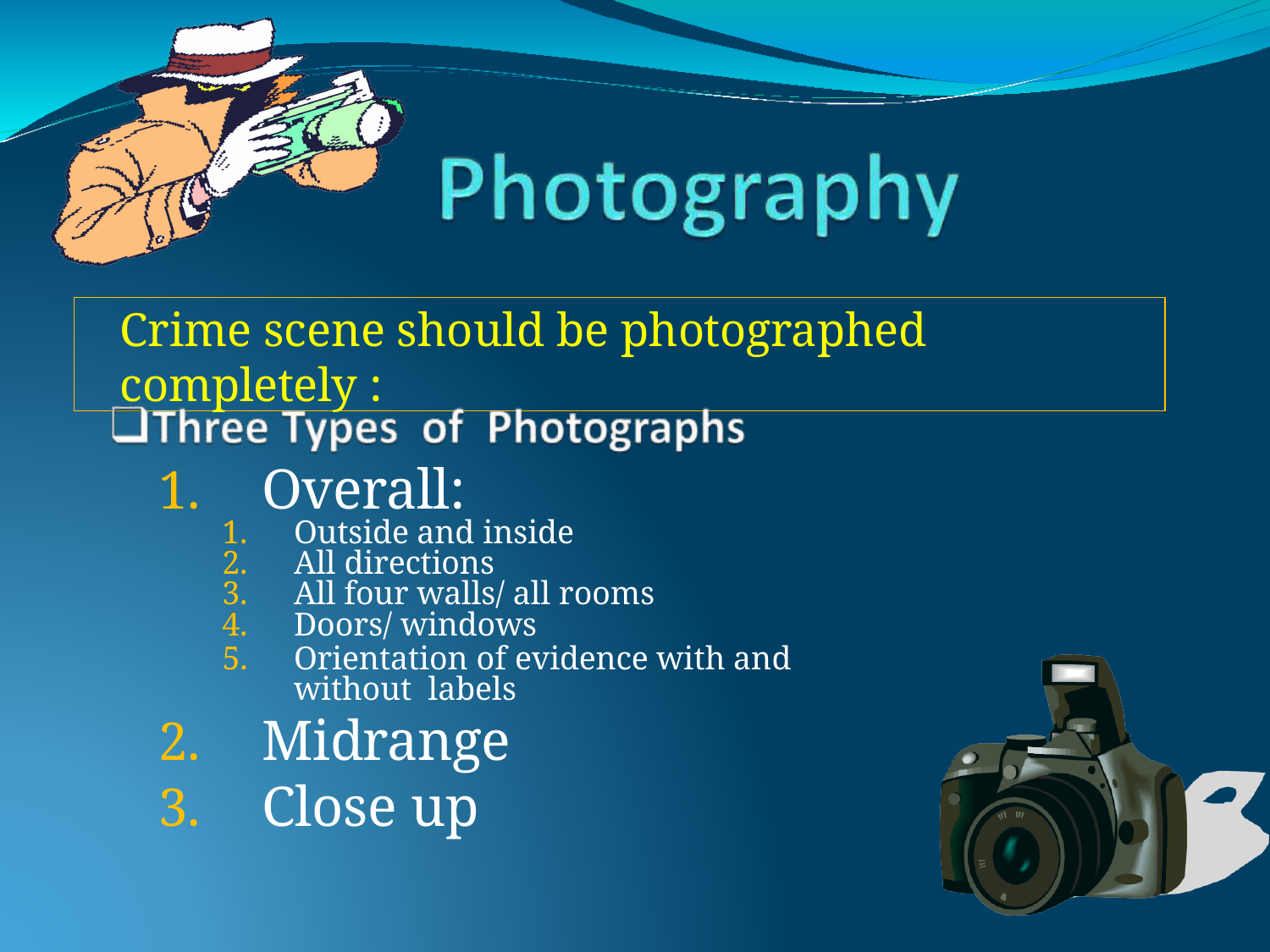

Crime scene should be photographed completely :

Overall:
Outside and inside
All directions
All four walls/ all rooms
Doors/ windows
Orientation of evidence with and without  labels
Midrange
Close up